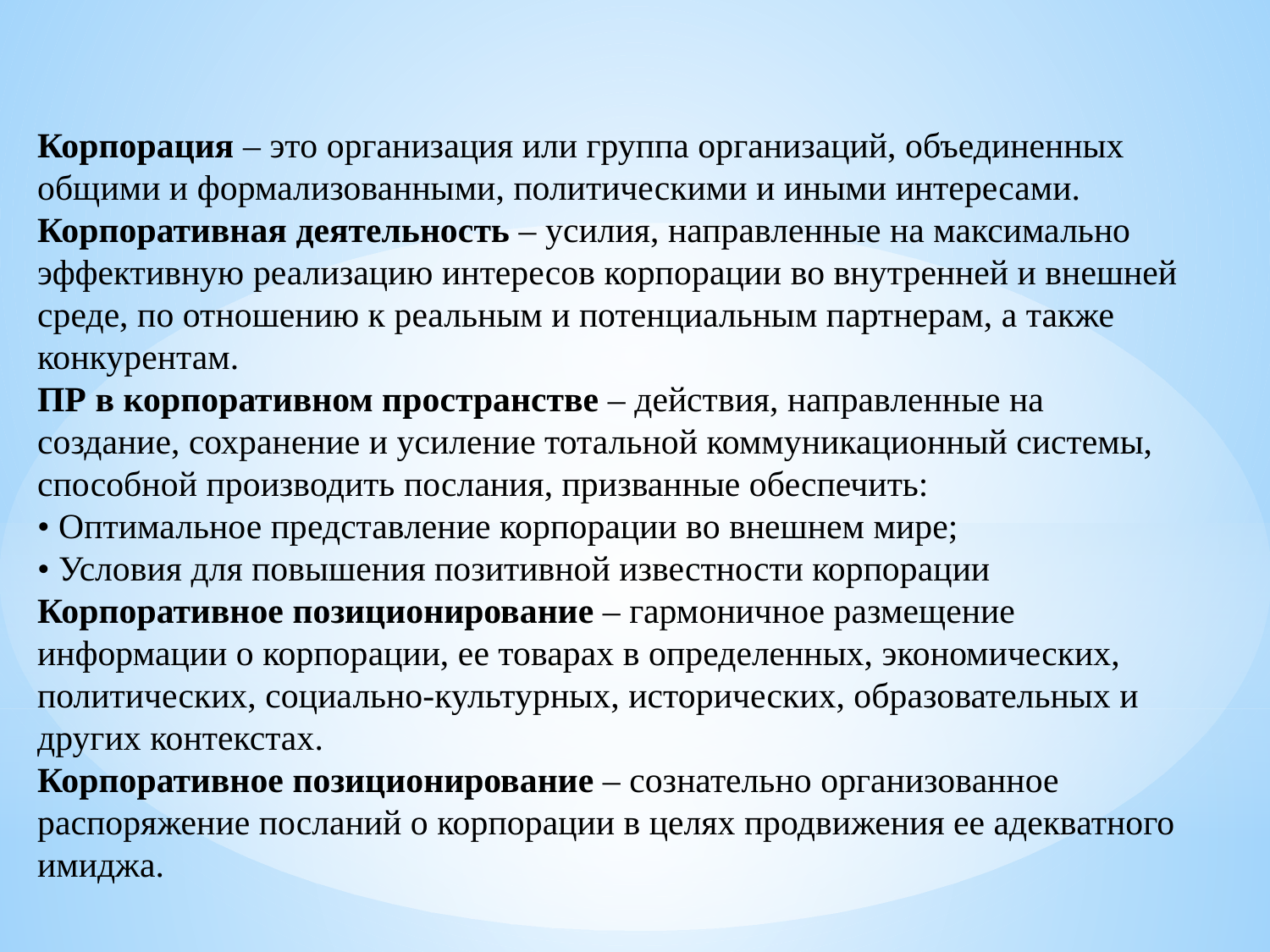

Корпорация – это организация или группа организаций, объединенных
общими и формализованными, политическими и иными интересами.
Корпоративная деятельность – усилия, направленные на максимально
эффективную реализацию интересов корпорации во внутренней и внешней
среде, по отношению к реальным и потенциальным партнерам, а также
конкурентам.
ПР в корпоративном пространстве – действия, направленные на
создание, сохранение и усиление тотальной коммуникационный системы,
способной производить послания, призванные обеспечить:
• Оптимальное представление корпорации во внешнем мире;
• Условия для повышения позитивной известности корпорации
Корпоративное позиционирование – гармоничное размещение
информации о корпорации, ее товарах в определенных, экономических,
политических, социально-культурных, исторических, образовательных и
других контекстах.
Корпоративное позиционирование – сознательно организованное
распоряжение посланий о корпорации в целях продвижения ее адекватного
имиджа.
#